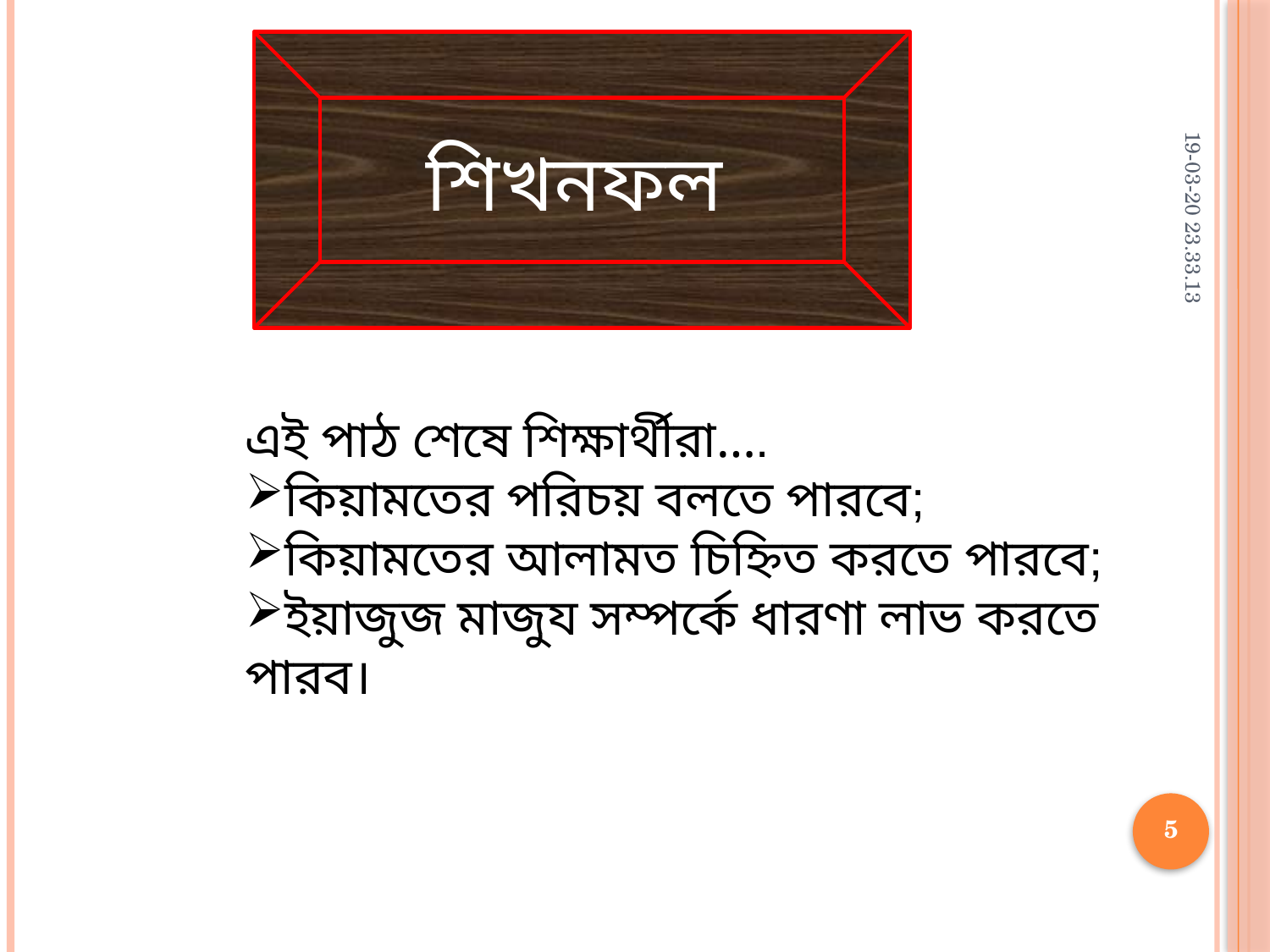

শিখনফল
19-03-20 23.33.13
এই পাঠ শেষে শিক্ষার্থীরা….
কিয়ামতের পরিচয় বলতে পারবে;
কিয়ামতের আলামত চিহ্নিত করতে পারবে;
ইয়াজুজ মাজুয সম্পর্কে ধারণা লাভ করতে পারব।
5